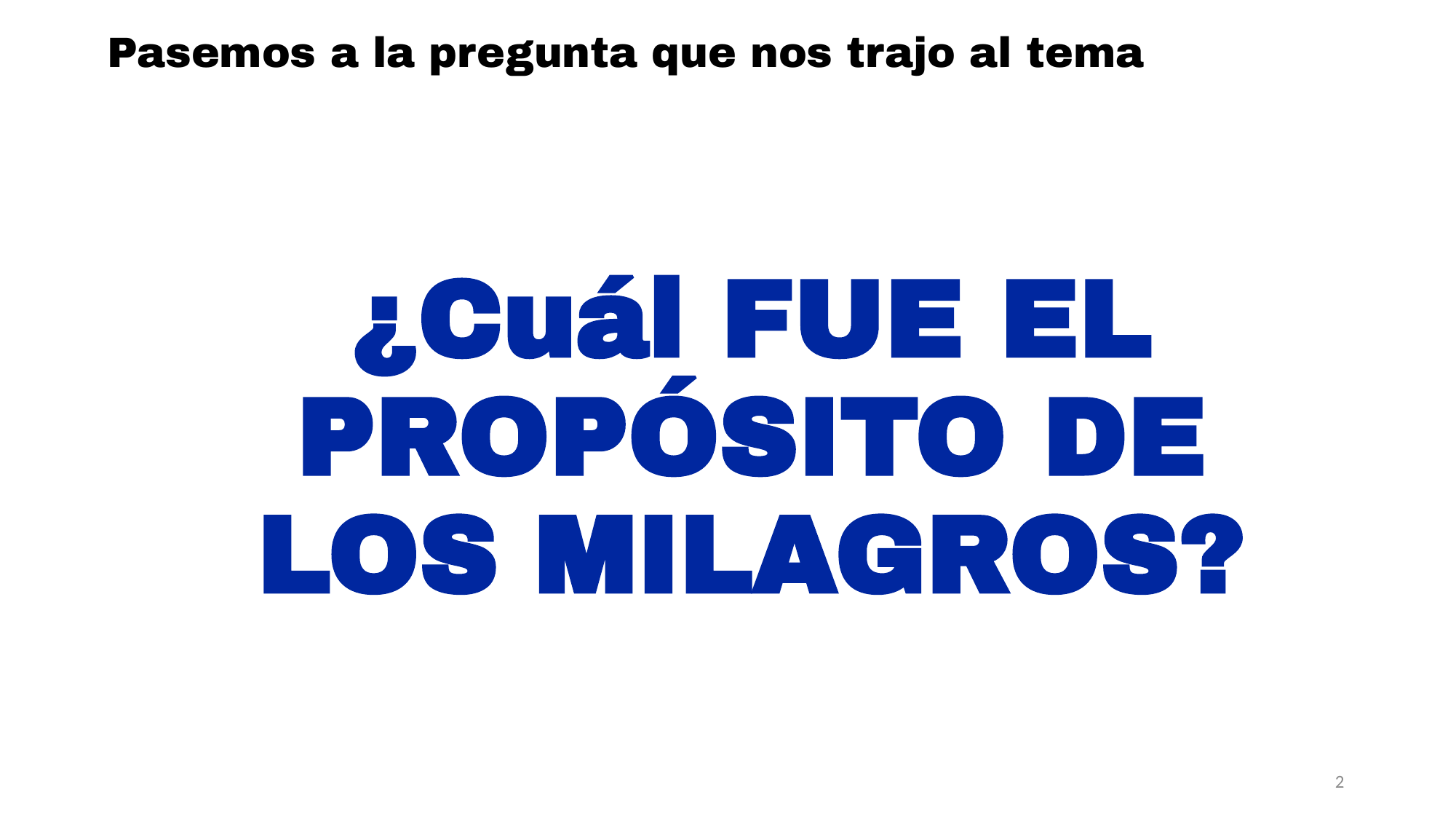

# Pasemos a la pregunta que nos trajo al tema
¿Cuál FUE EL PROPÓSITO DE LOS MILAGROS?

2